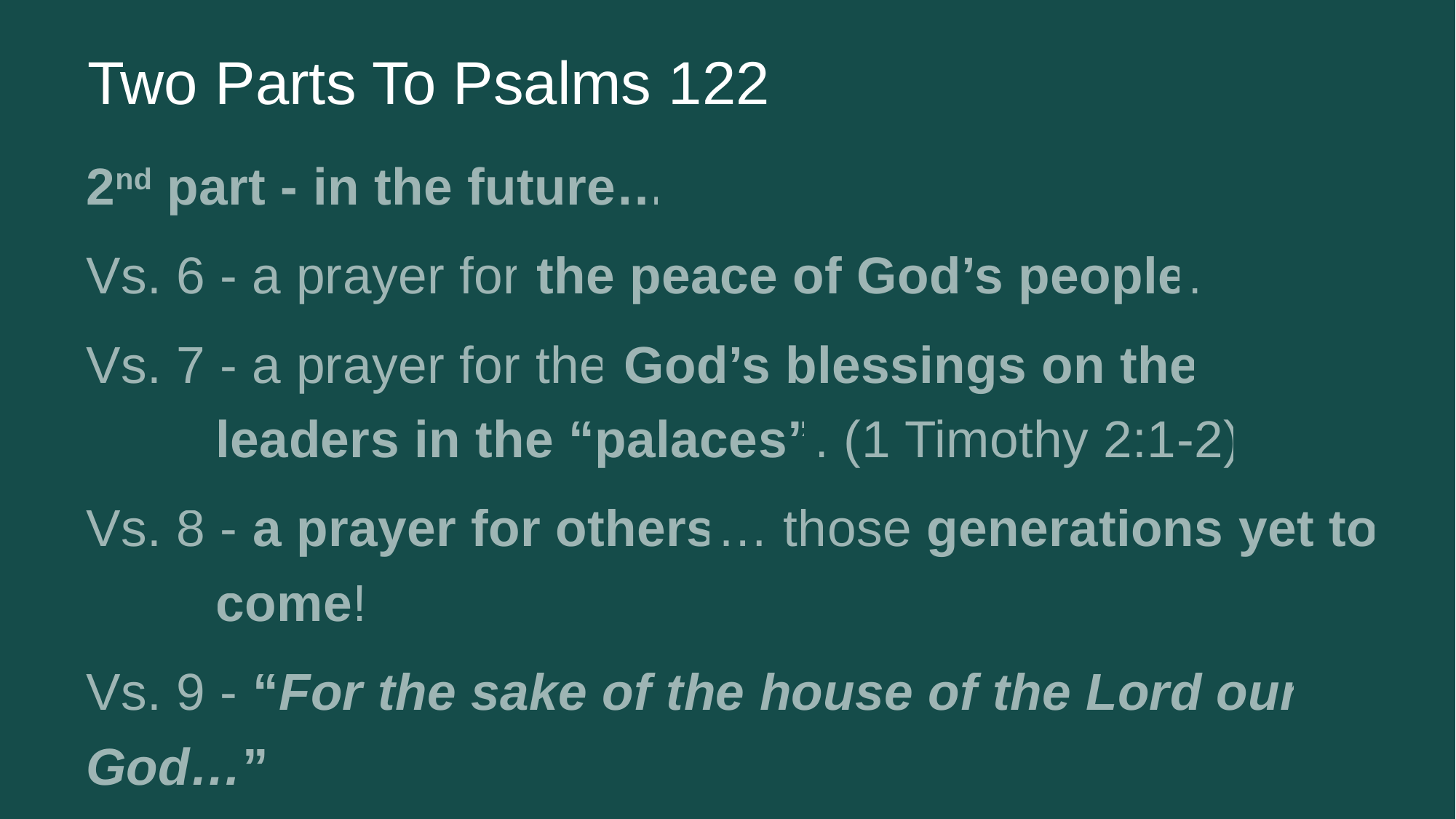

# Two Parts To Psalms 122
2nd part - in the future…
Vs. 6 - a prayer for the peace of God’s people.
Vs. 7 - a prayer for the God’s blessings on the leaders in the “palaces”. (1 Timothy 2:1-2)
Vs. 8 - a prayer for others… those generations yet to come!
Vs. 9 - “For the sake of the house of the Lord our God…”